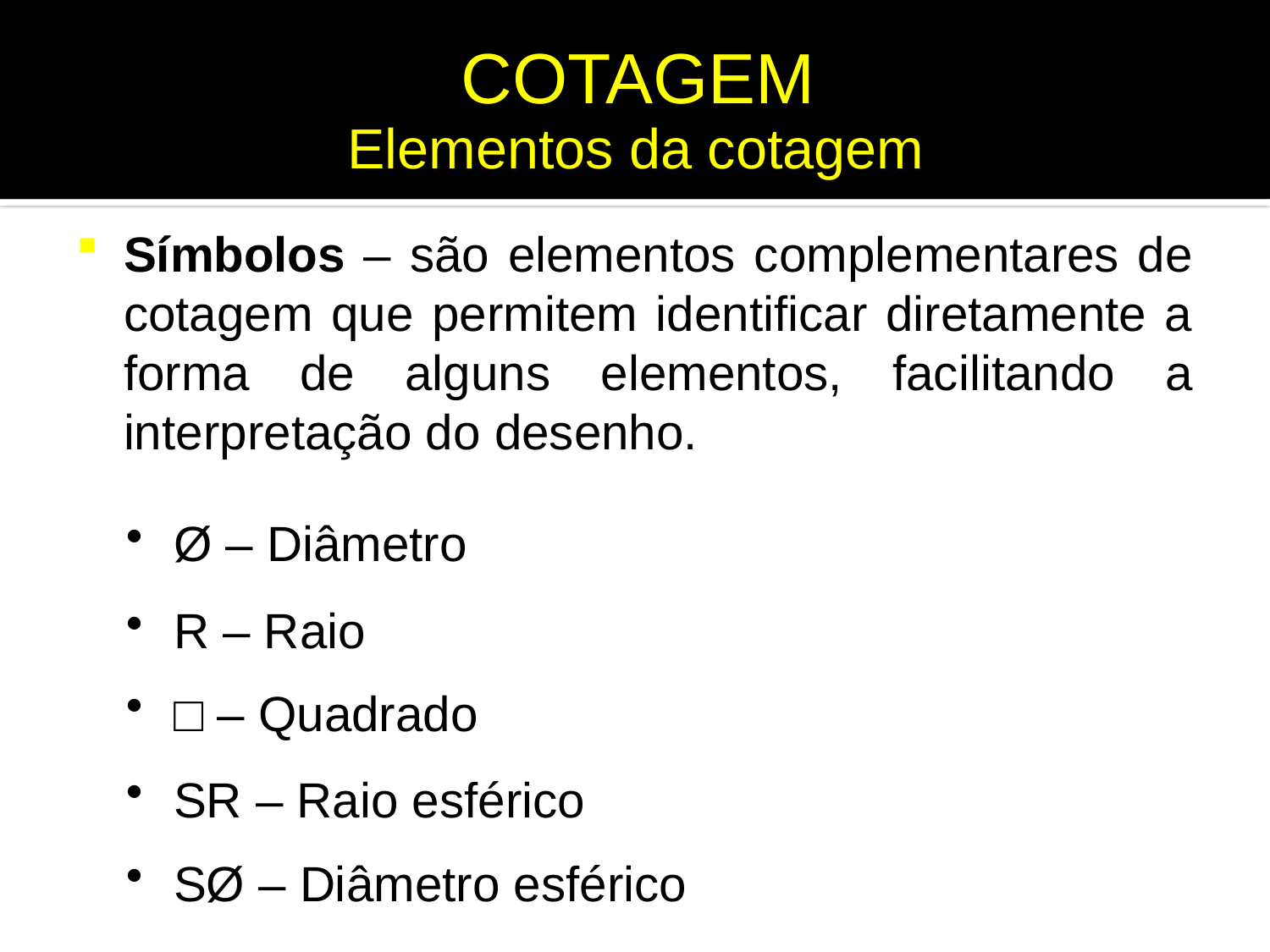

# COTAGEM
Elementos da cotagem
Símbolos – são elementos complementares de cotagem que permitem identificar diretamente a forma de alguns elementos, facilitando a interpretação do desenho.
Ø – Diâmetro
R – Raio
□ – Quadrado
SR – Raio esférico
SØ – Diâmetro esférico